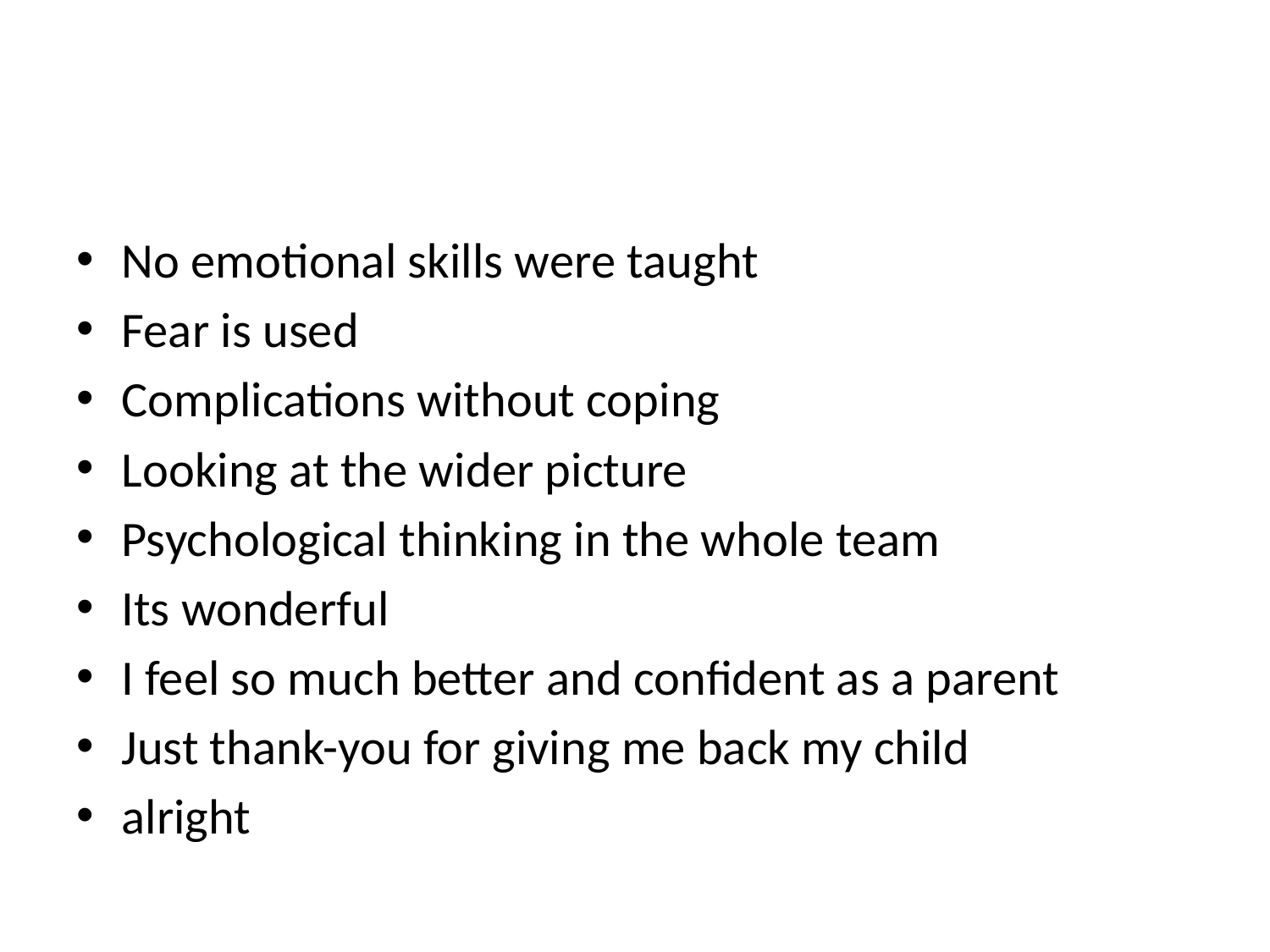

#
No emotional skills were taught
Fear is used
Complications without coping
Looking at the wider picture
Psychological thinking in the whole team
Its wonderful
I feel so much better and confident as a parent
Just thank-you for giving me back my child
alright